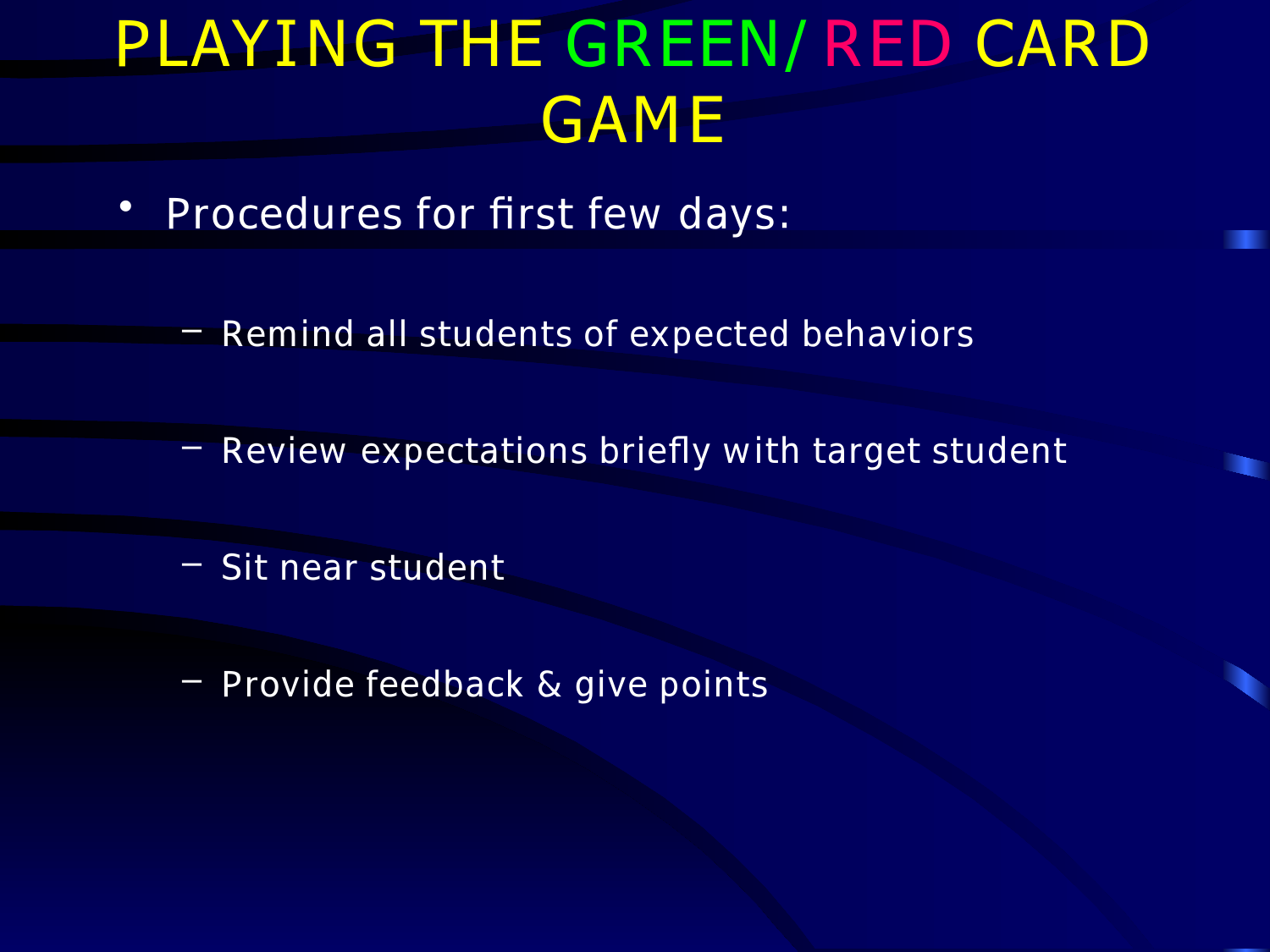

# PLAYING THE GREEN/RED CARD GAME
Procedures for first few days:

Remind all students of expected behaviors

Review expectations briefly with target student

Sit near student

Provide feedback & give points